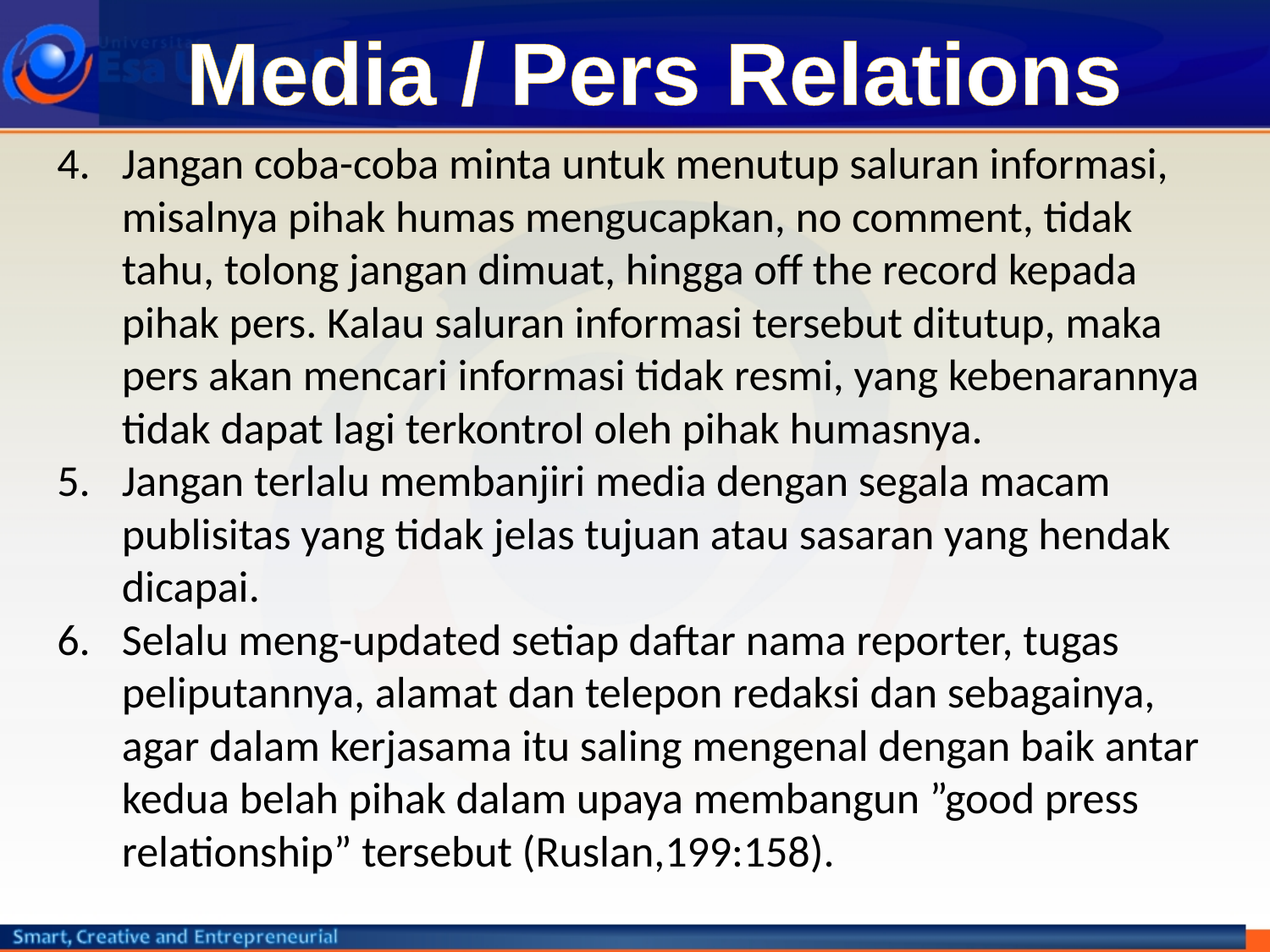

# Media / Pers Relations
Jangan coba-coba minta untuk menutup saluran informasi, misalnya pihak humas mengucapkan, no comment, tidak tahu, tolong jangan dimuat, hingga off the record kepada pihak pers. Kalau saluran informasi tersebut ditutup, maka pers akan mencari informasi tidak resmi, yang kebenarannya tidak dapat lagi terkontrol oleh pihak humasnya.
Jangan terlalu membanjiri media dengan segala macam publisitas yang tidak jelas tujuan atau sasaran yang hendak dicapai.
Selalu meng-updated setiap daftar nama reporter, tugas peliputannya, alamat dan telepon redaksi dan sebagainya, agar dalam kerjasama itu saling mengenal dengan baik antar kedua belah pihak dalam upaya membangun ”good press relationship” tersebut (Ruslan,199:158).